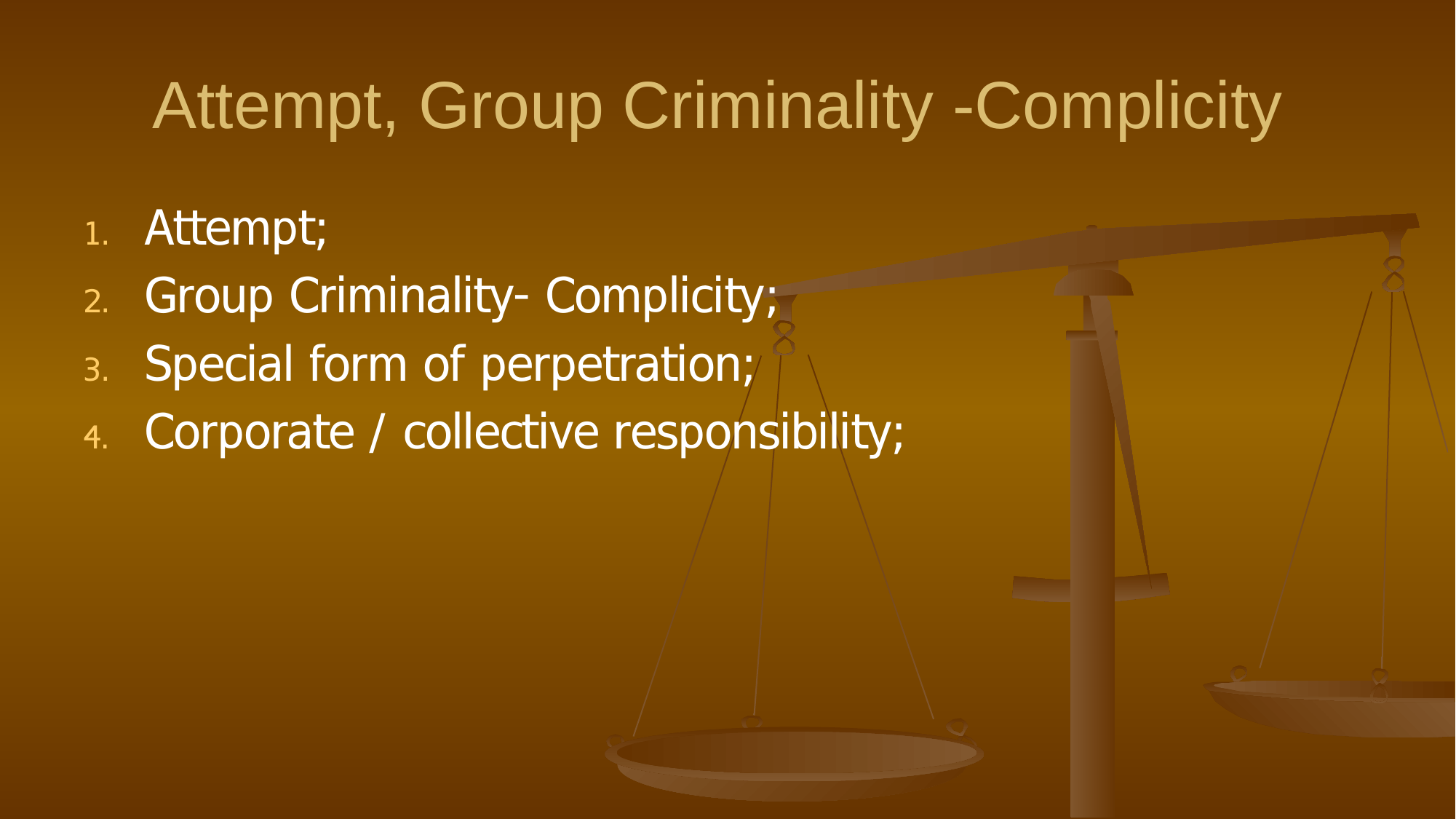

# Attempt, Group Criminality -Complicity
Attempt;
Group Criminality- Complicity;
Special form of perpetration;
Corporate / collective responsibility;